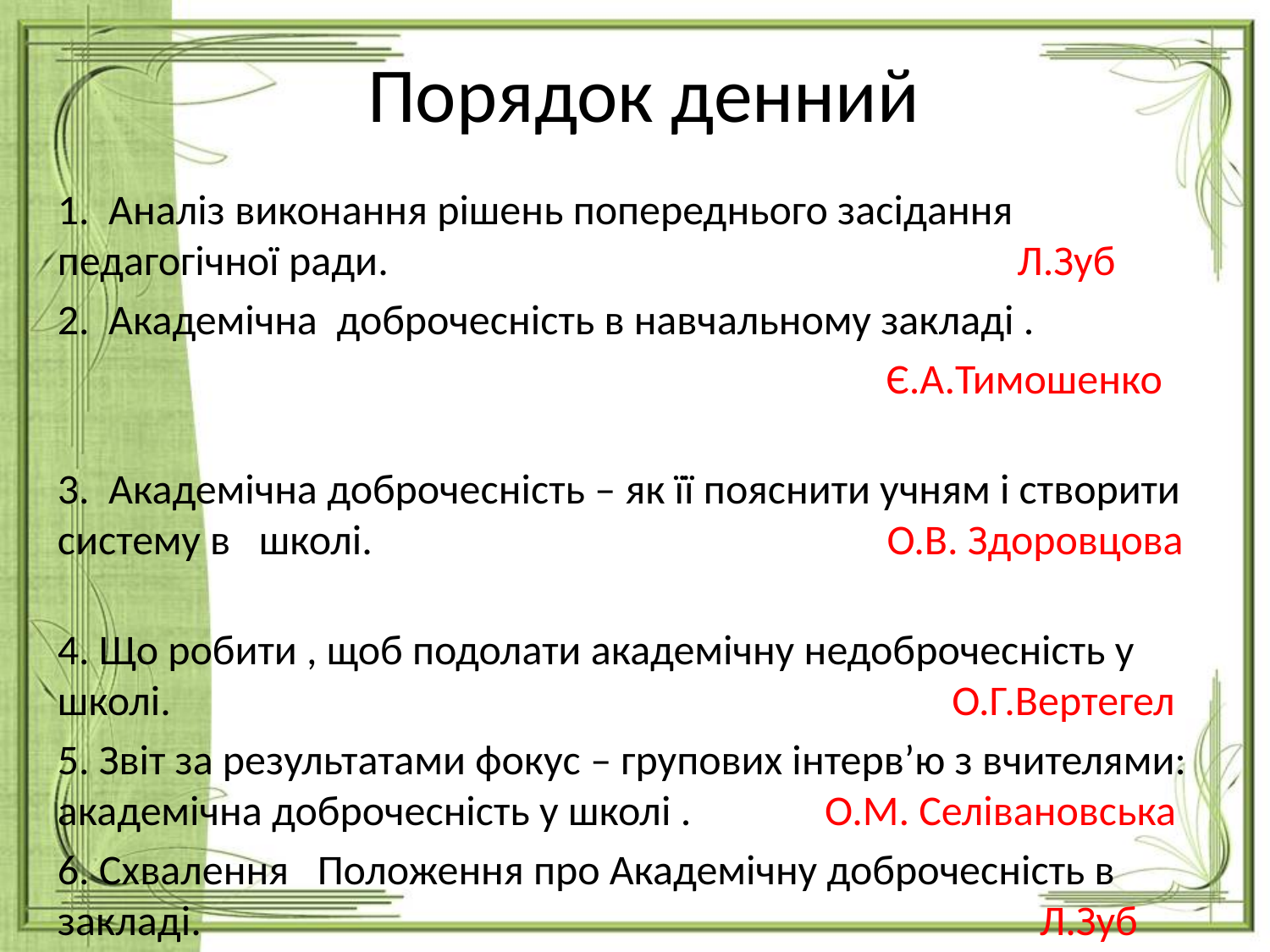

# Порядок денний
1.  Аналіз виконання рішень попереднього засідання педагогічної ради.                                                                  Л.Зуб
2.  Академічна  доброчесність в навчальному закладі .
                                                                                       Є.А.Тимошенко
3.  Академічна доброчесність – як її пояснити учням і створити систему в   школі.                                                      О.В. Здоровцова
4. Що робити , щоб подолати академічну недоброчесність у школі.                                                                                  О.Г.Вертегел
5. Звіт за результатами фокус – групових інтерв’ю з вчителями: академічна доброчесність у школі .              О.М. Селівановська
6. Схвалення   Положення про Академічну доброчесність в закладі.                                                                                        Л.Зуб